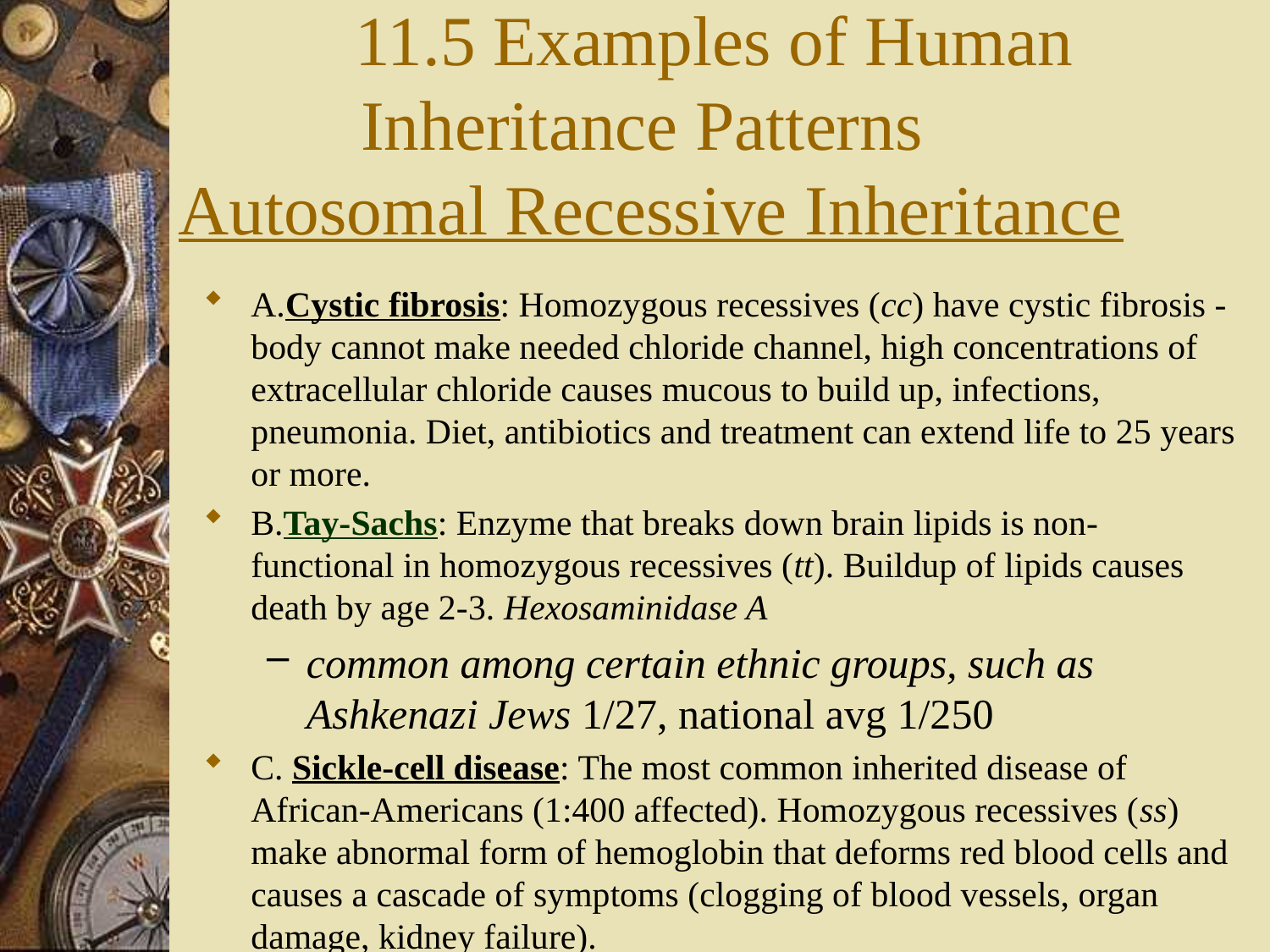

A.Cystic fibrosis: Homozygous recessives (cc) have cystic fibrosis - body cannot make needed chloride channel, high concentrations of extracellular chloride causes mucous to build up, infections, pneumonia. Diet, antibiotics and treatment can extend life to 25 years or more.
B.Tay-Sachs: Enzyme that breaks down brain lipids is non-functional in homozygous recessives (tt). Buildup of lipids causes death by age 2-3. Hexosaminidase A
common among certain ethnic groups, such as Ashkenazi Jews 1/27, national avg 1/250
C. Sickle-cell disease: The most common inherited disease of African-Americans (1:400 affected). Homozygous recessives (ss) make abnormal form of hemoglobin that deforms red blood cells and causes a cascade of symptoms (clogging of blood vessels, organ damage, kidney failure).
	11.5 Examples of Human Inheritance Patterns
Autosomal Recessive Inheritance